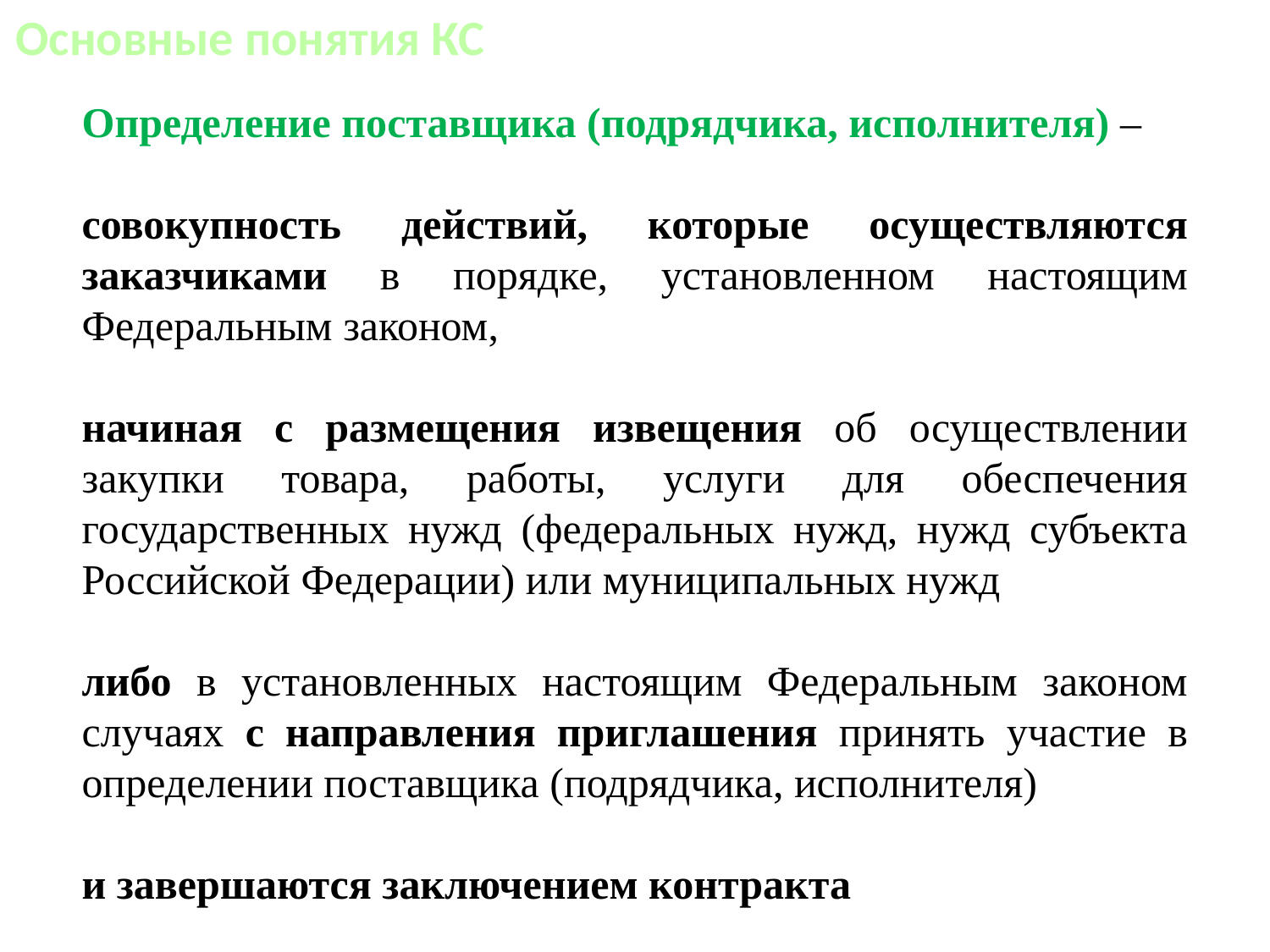

Основные понятия КС
Определение поставщика (подрядчика, исполнителя) –

совокупность действий, которые осуществляются заказчиками в порядке, установленном настоящим Федеральным законом,

начиная с размещения извещения об осуществлении закупки товара, работы, услуги для обеспечения государственных нужд (федеральных нужд, нужд субъекта Российской Федерации) или муниципальных нужд

либо в установленных настоящим Федеральным законом случаях с направления приглашения принять участие в определении поставщика (подрядчика, исполнителя)

и завершаются заключением контракта